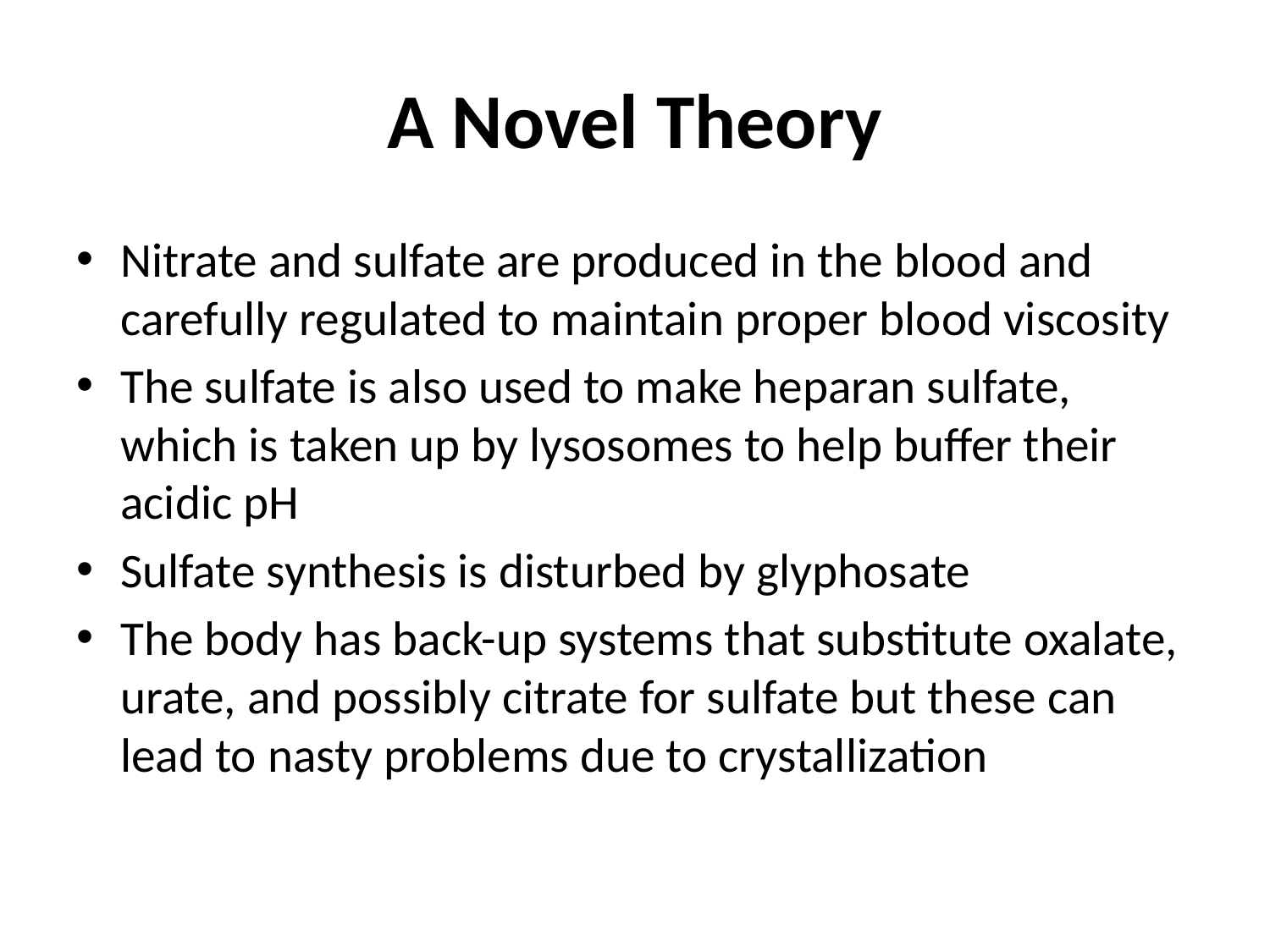

# A Novel Theory
Nitrate and sulfate are produced in the blood and carefully regulated to maintain proper blood viscosity
The sulfate is also used to make heparan sulfate, which is taken up by lysosomes to help buffer their acidic pH
Sulfate synthesis is disturbed by glyphosate
The body has back-up systems that substitute oxalate, urate, and possibly citrate for sulfate but these can lead to nasty problems due to crystallization